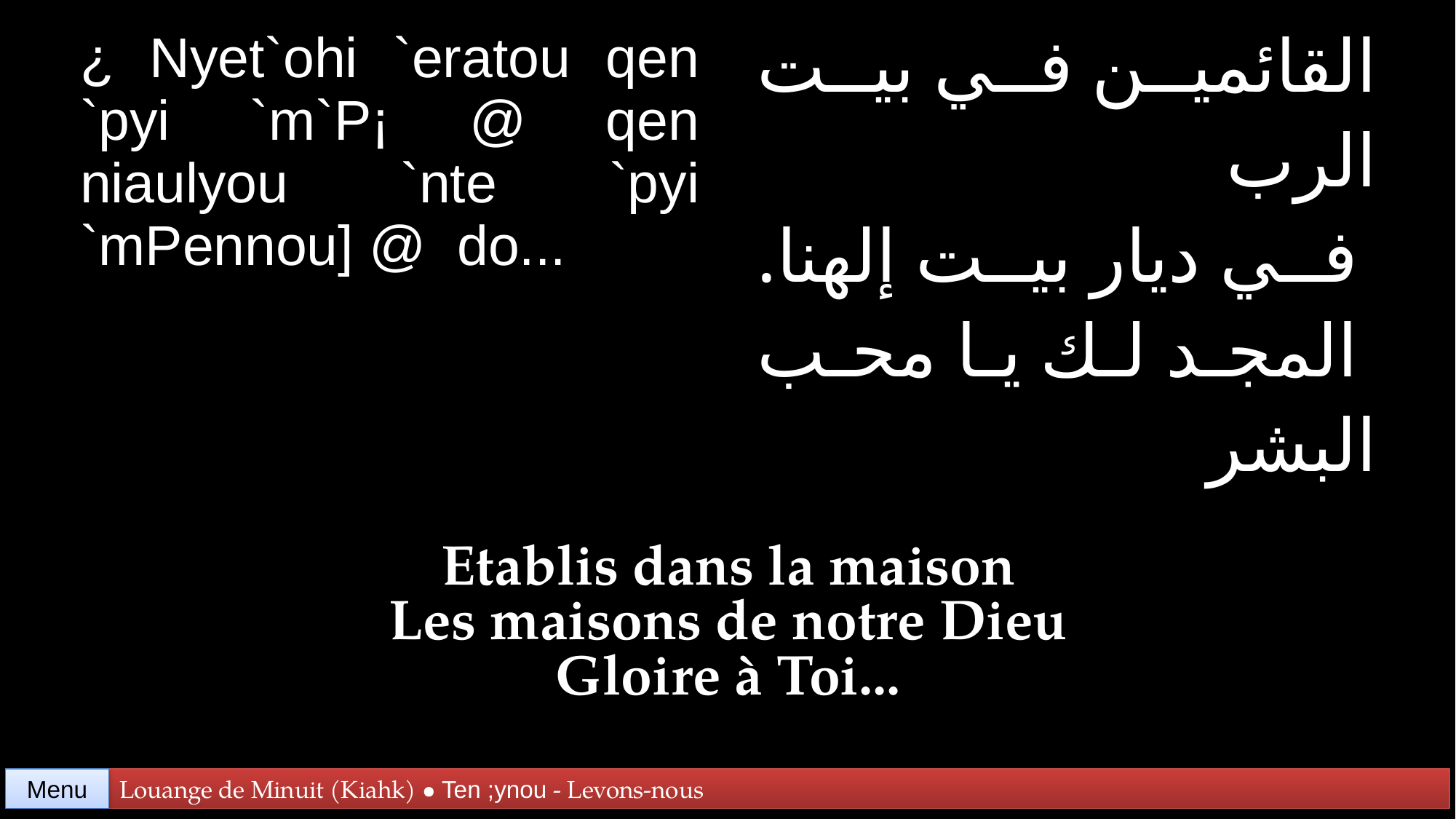

| ¿ Nyet`ohi `eratou qen `pyi `m`P¡ @ qen niaulyou `nte `pyi `mPennou] @ do... | القائمين في بيت الرب في ديار بيت إلهنا. المجد لك يا محب البشر |
| --- | --- |
| Etablis dans la maison Les maisons de notre Dieu Gloire à Toi... |  |
Menu
Louange de Minuit (Kiahk) • Ten ;ynou - Levons-nous